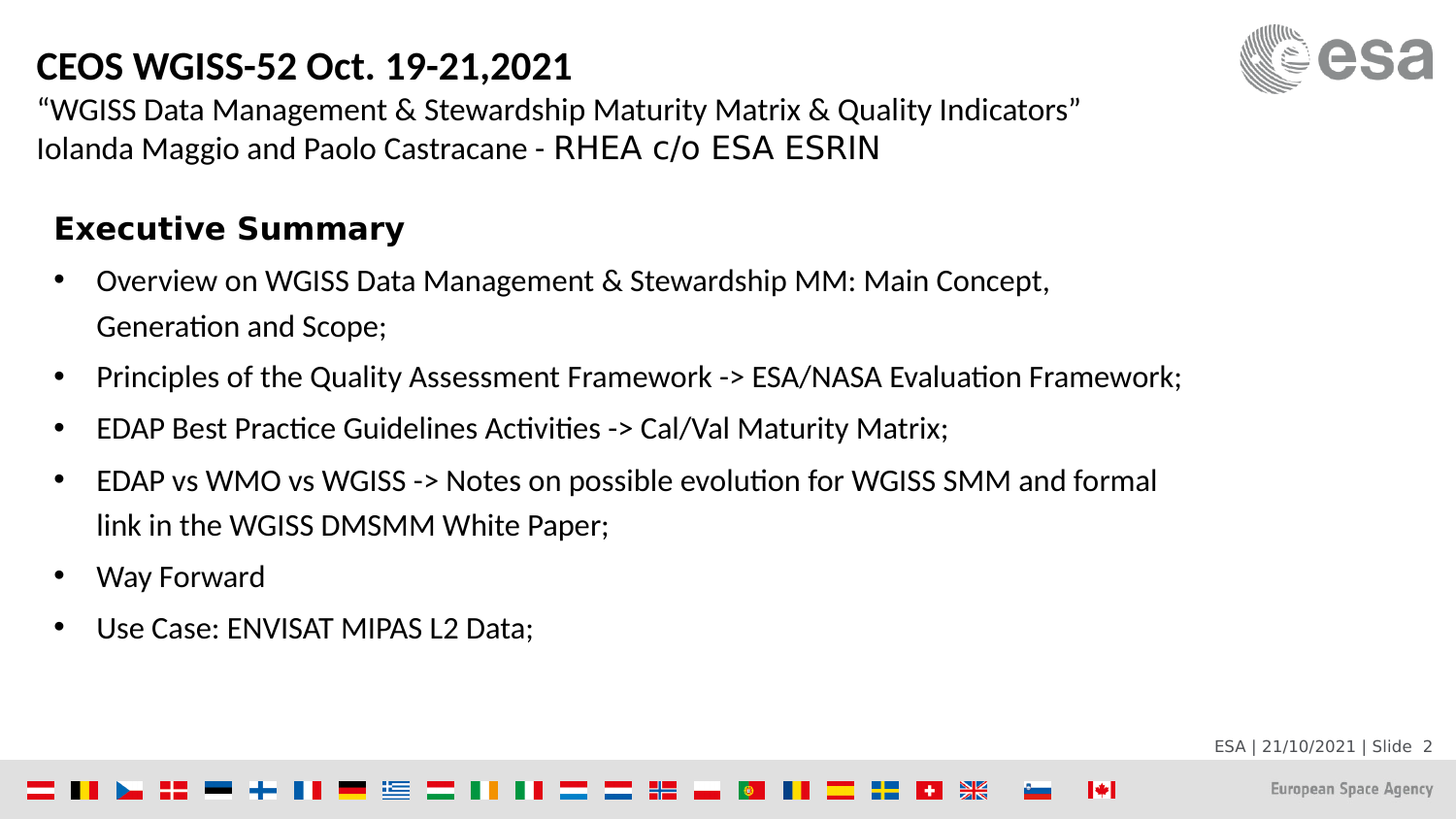

# CEOS WGISS-52 Oct. 19-21,2021 “WGISS Data Management & Stewardship Maturity Matrix & Quality Indicators” Iolanda Maggio and Paolo Castracane - RHEA c/o ESA ESRIN
Executive Summary
Overview on WGISS Data Management & Stewardship MM: Main Concept, Generation and Scope;
Principles of the Quality Assessment Framework -> ESA/NASA Evaluation Framework;
EDAP Best Practice Guidelines Activities -> Cal/Val Maturity Matrix;
EDAP vs WMO vs WGISS -> Notes on possible evolution for WGISS SMM and formal link in the WGISS DMSMM White Paper;
Way Forward
Use Case: ENVISAT MIPAS L2 Data;